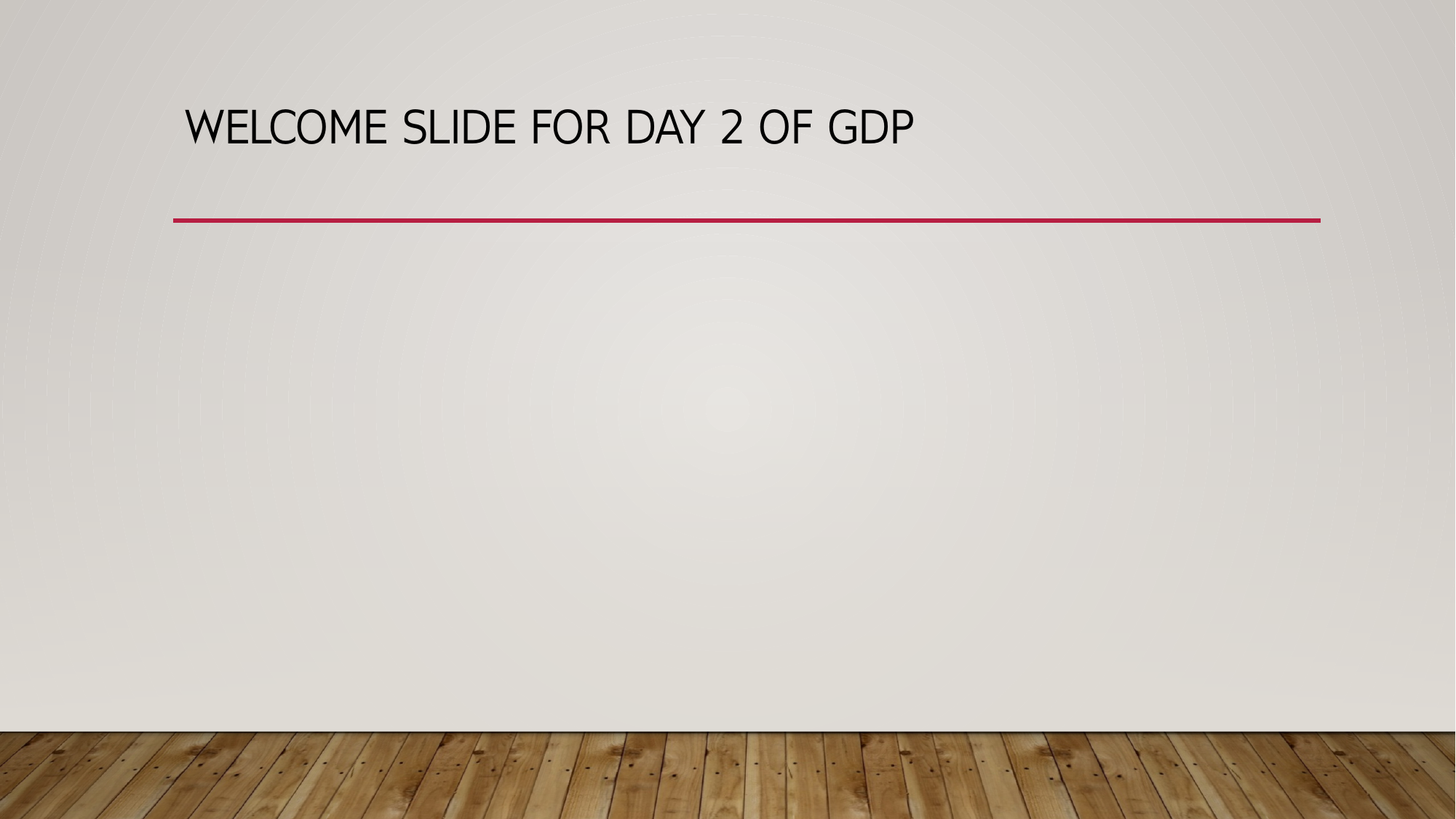

# WELCOME SLIDE for Day 2 of GDP